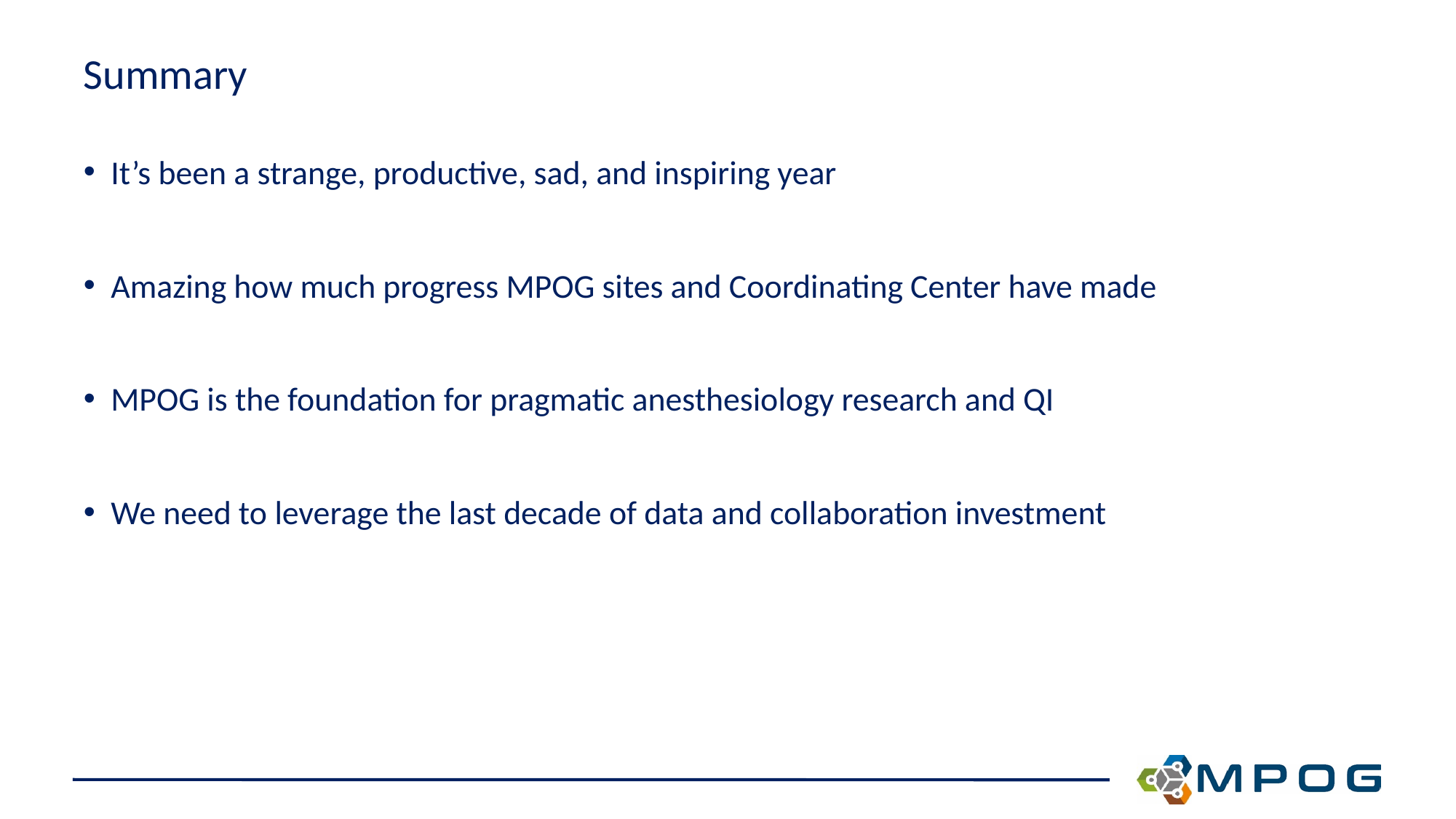

# Summary
It’s been a strange, productive, sad, and inspiring year

Amazing how much progress MPOG sites and Coordinating Center have made

MPOG is the foundation for pragmatic anesthesiology research and QI

We need to leverage the last decade of data and collaboration investment